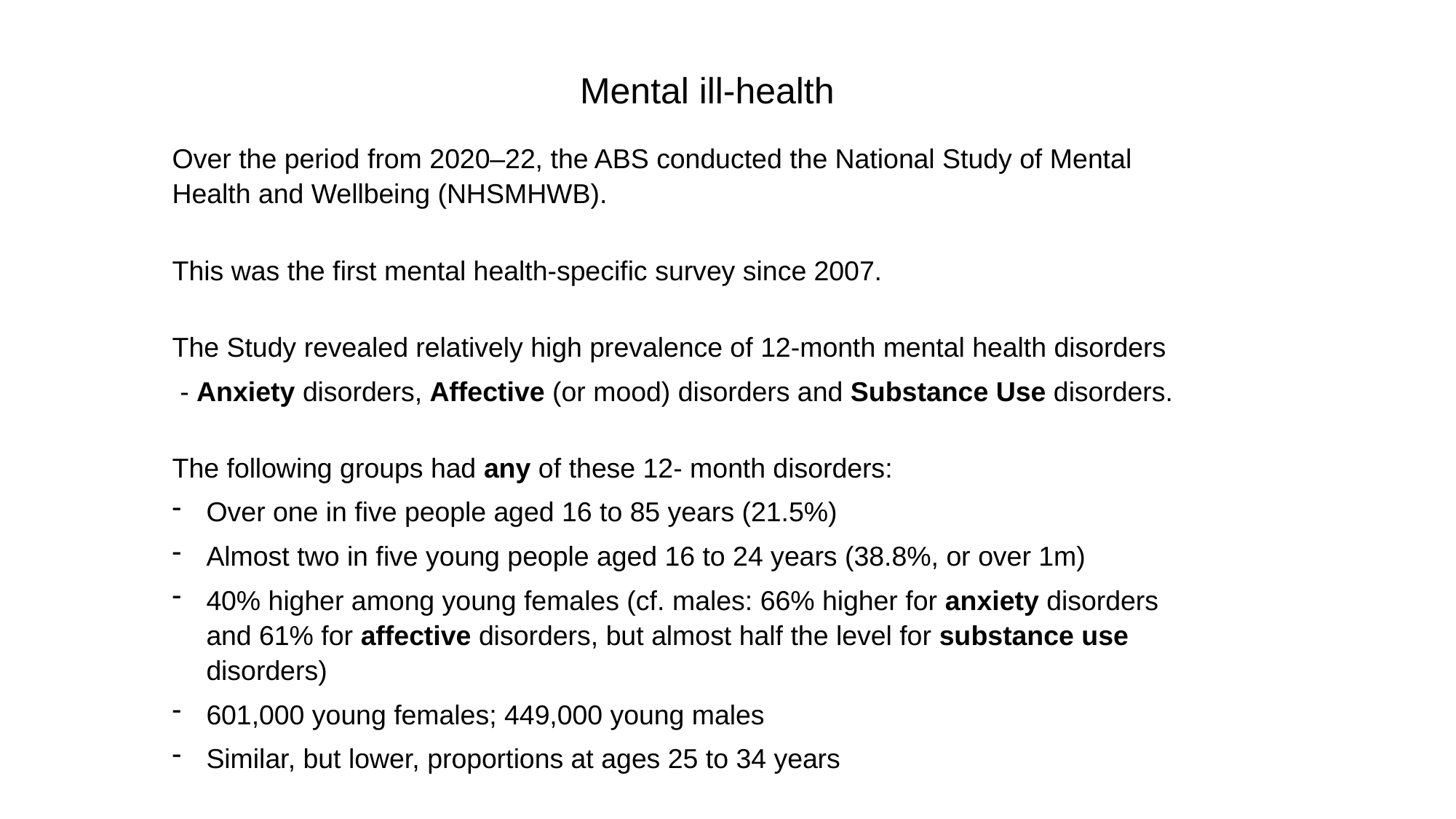

Mental ill-health
Over the period from 2020–22, the ABS conducted the National Study of Mental Health and Wellbeing (NHSMHWB).

This was the first mental health-specific survey since 2007.

The Study revealed relatively high prevalence of 12-month mental health disorders
 - Anxiety disorders, Affective (or mood) disorders and Substance Use disorders.

The following groups had any of these 12- month disorders:
Over one in five people aged 16 to 85 years (21.5%)
Almost two in five young people aged 16 to 24 years (38.8%, or over 1m)
40% higher among young females (cf. males: 66% higher for anxiety disorders and 61% for affective disorders, but almost half the level for substance use disorders)
601,000 young females; 449,000 young males
Similar, but lower, proportions at ages 25 to 34 years